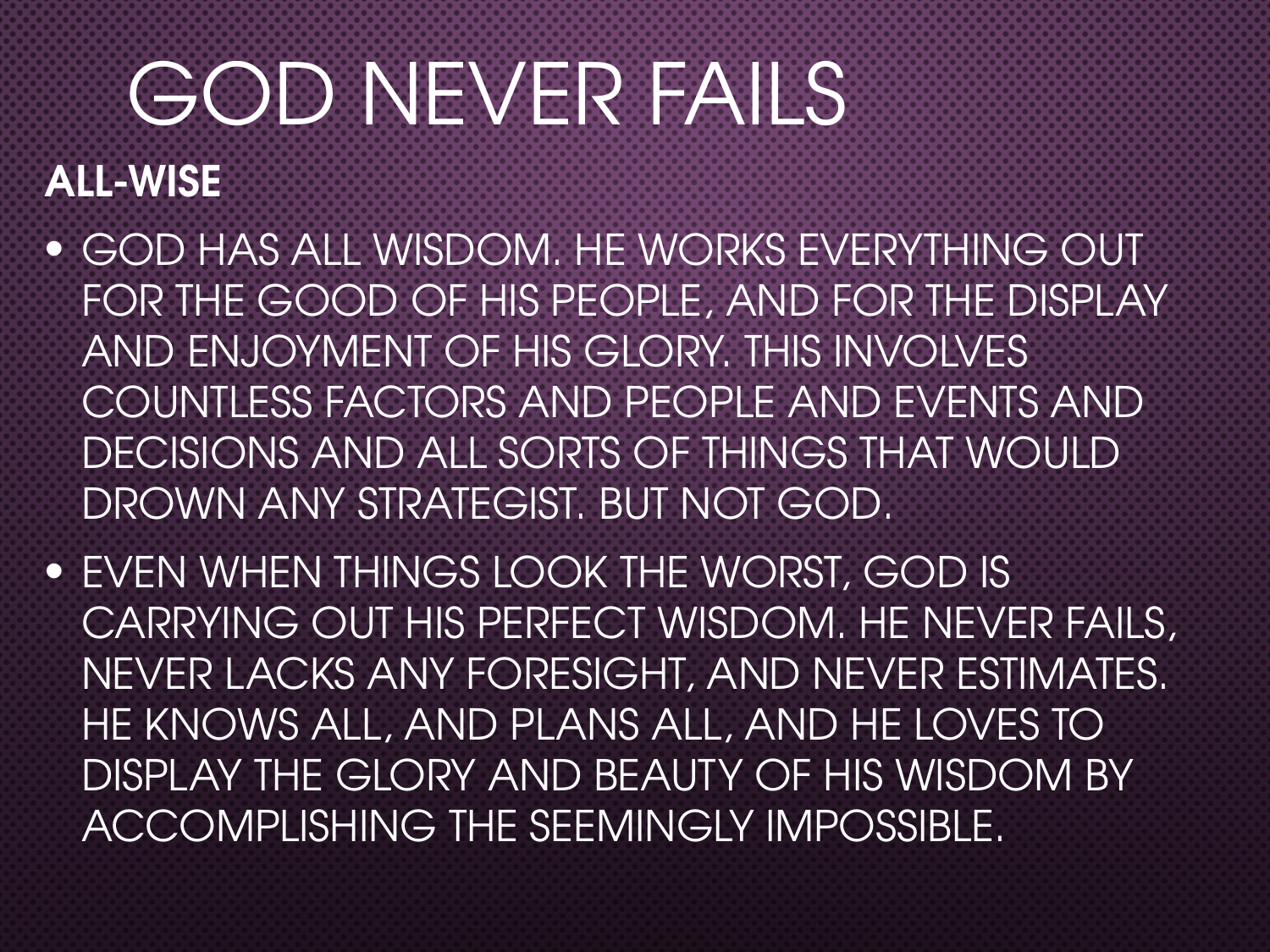

# GOD NEVER FAILS
All-wise
God has all wisdom. He works everything out for the good of his people, and for the display and enjoyment of his glory. This involves countless factors and people and events and decisions and all sorts of things that would drown any strategist. But not God.
Even when things look the worst, God is carrying out his perfect wisdom. He never fails, never lacks any foresight, and never estimates. He knows all, and plans all, and he loves to display the glory and beauty of his wisdom by accomplishing the seemingly impossible.